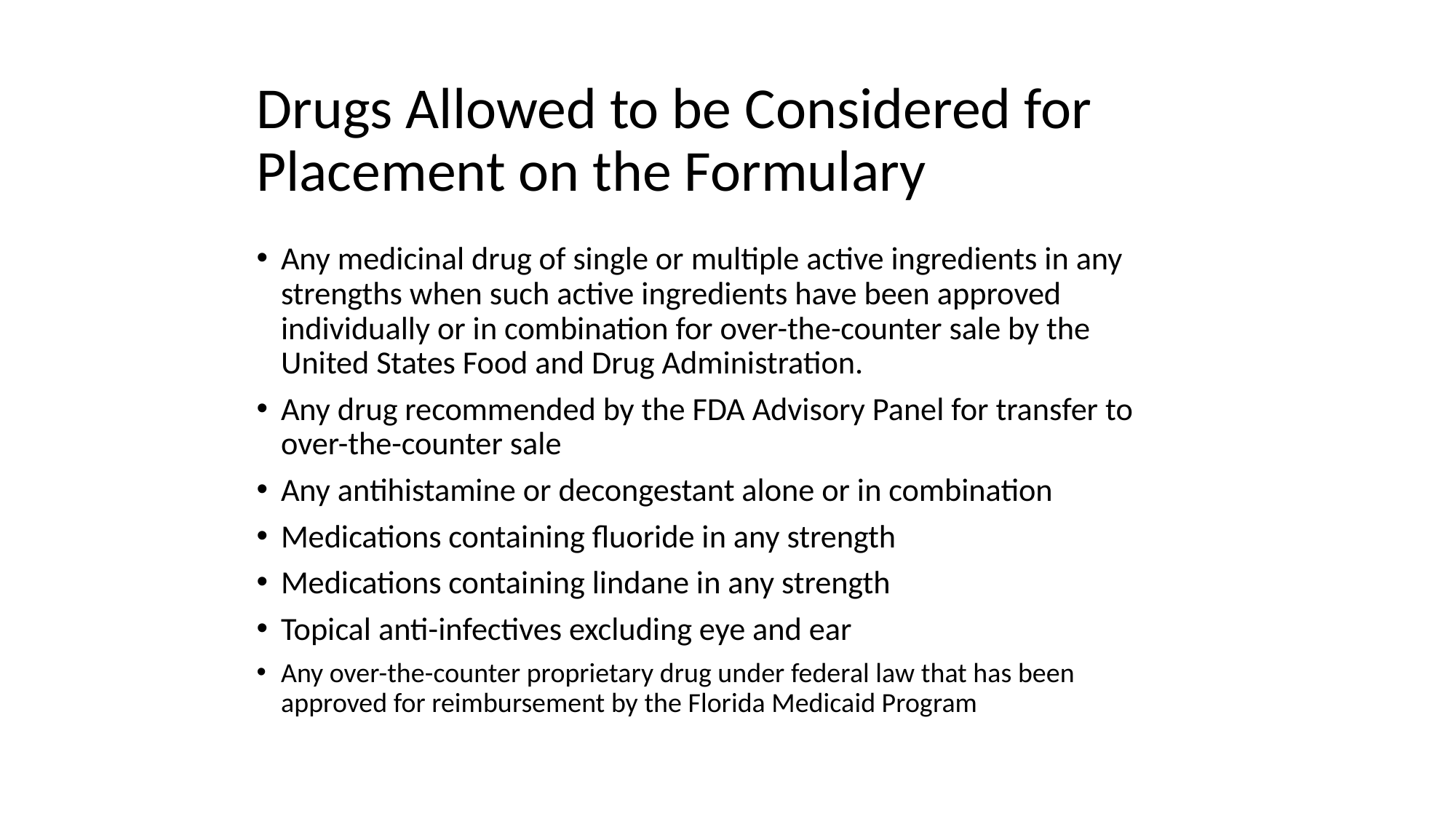

# Drugs Allowed to be Considered for Placement on the Formulary
Any medicinal drug of single or multiple active ingredients in any strengths when such active ingredients have been approved individually or in combination for over-the-counter sale by the United States Food and Drug Administration.
Any drug recommended by the FDA Advisory Panel for transfer to over-the-counter sale
Any antihistamine or decongestant alone or in combination
Medications containing fluoride in any strength
Medications containing lindane in any strength
Topical anti-infectives excluding eye and ear
Any over-the-counter proprietary drug under federal law that has been approved for reimbursement by the Florida Medicaid Program